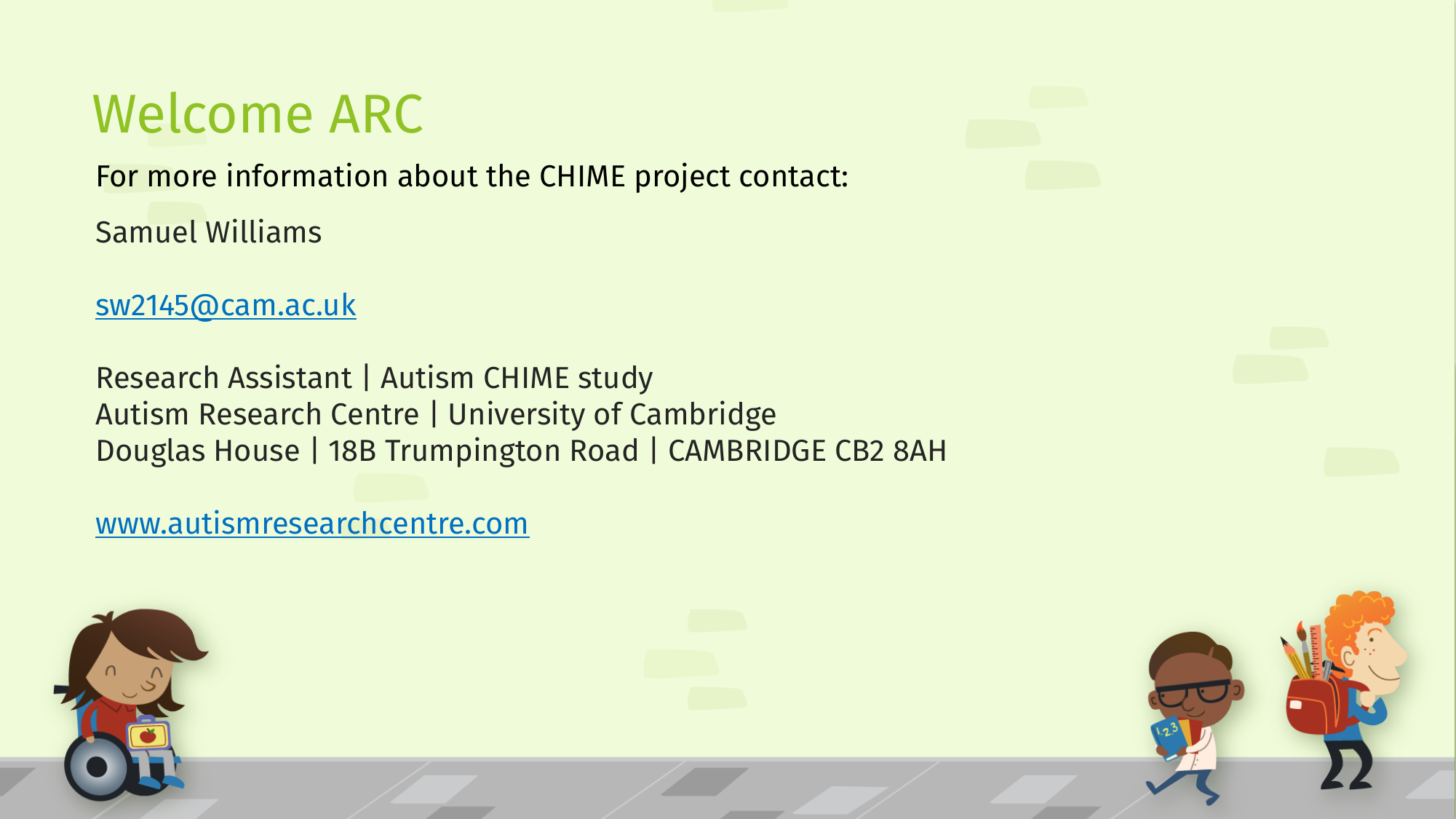

# Welcome ARC
For more information about the CHIME project contact:
Samuel Williams

sw2145@cam.ac.uk

Research Assistant | Autism CHIME study
Autism Research Centre | University of Cambridge
Douglas House | 18B Trumpington Road | CAMBRIDGE CB2 8AH

www.autismresearchcentre.com